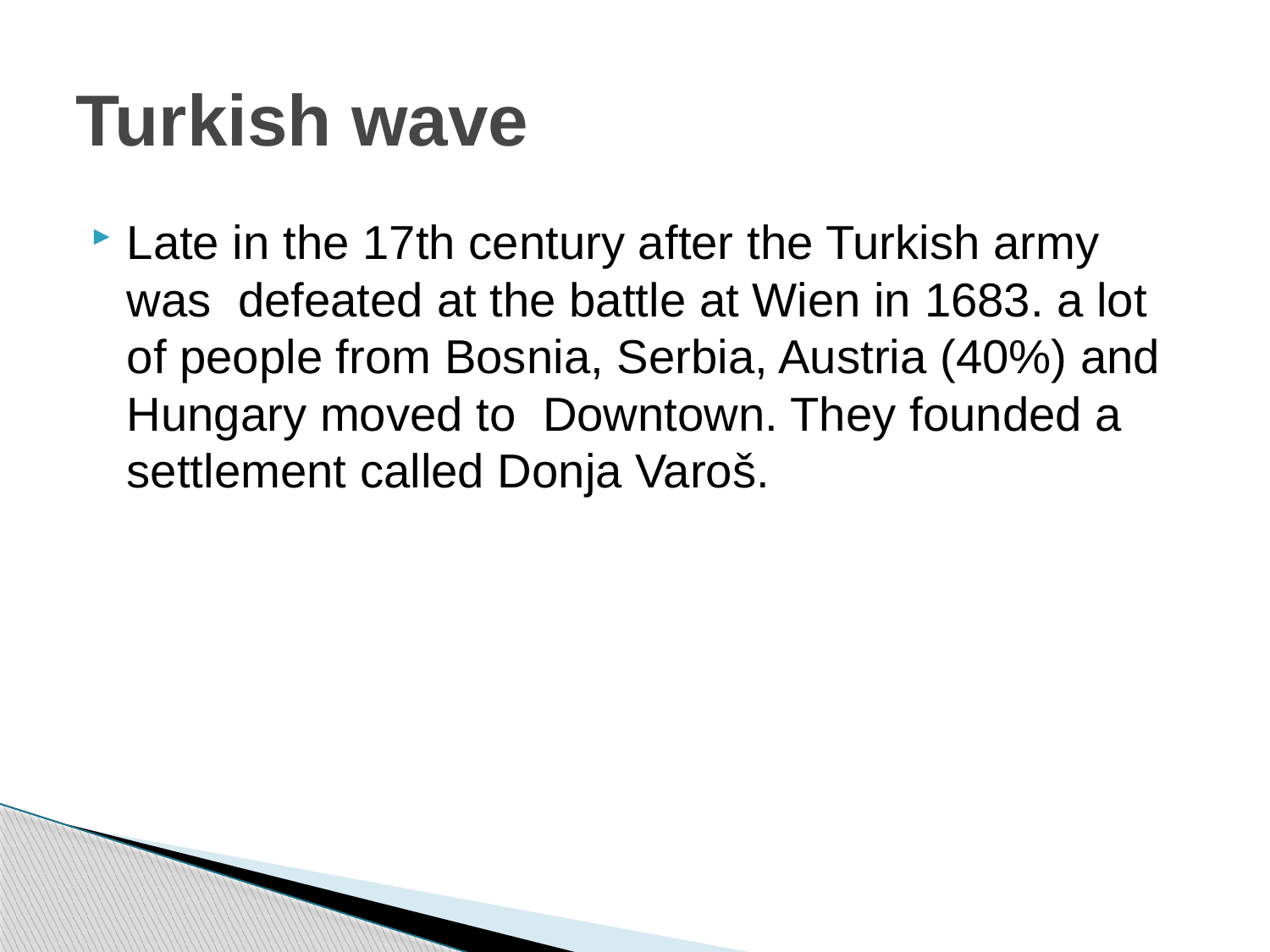

# Turkish wave
Late in the 17th century after the Turkish army was  defeated at the battle at Wien in 1683. a lot of people from Bosnia, Serbia, Austria (40%) and Hungary moved to  Downtown. They founded a settlement called Donja Varoš.